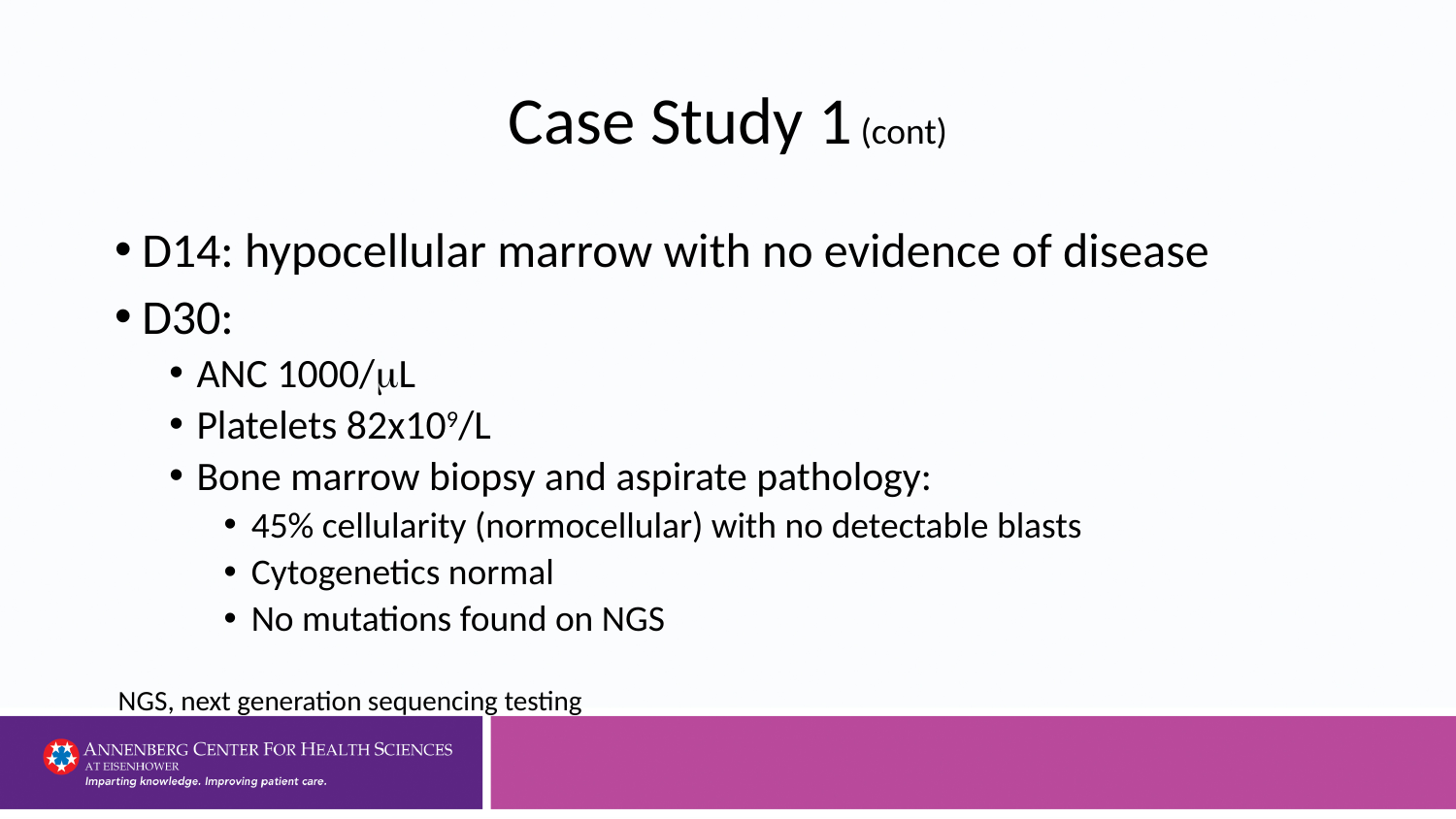

# Case Study 1 (cont)
D14: hypocellular marrow with no evidence of disease
D30:
ANC 1000/μL
Platelets 82x109/L
Bone marrow biopsy and aspirate pathology:
45% cellularity (normocellular) with no detectable blasts
Cytogenetics normal
No mutations found on NGS
NGS, next generation sequencing testing